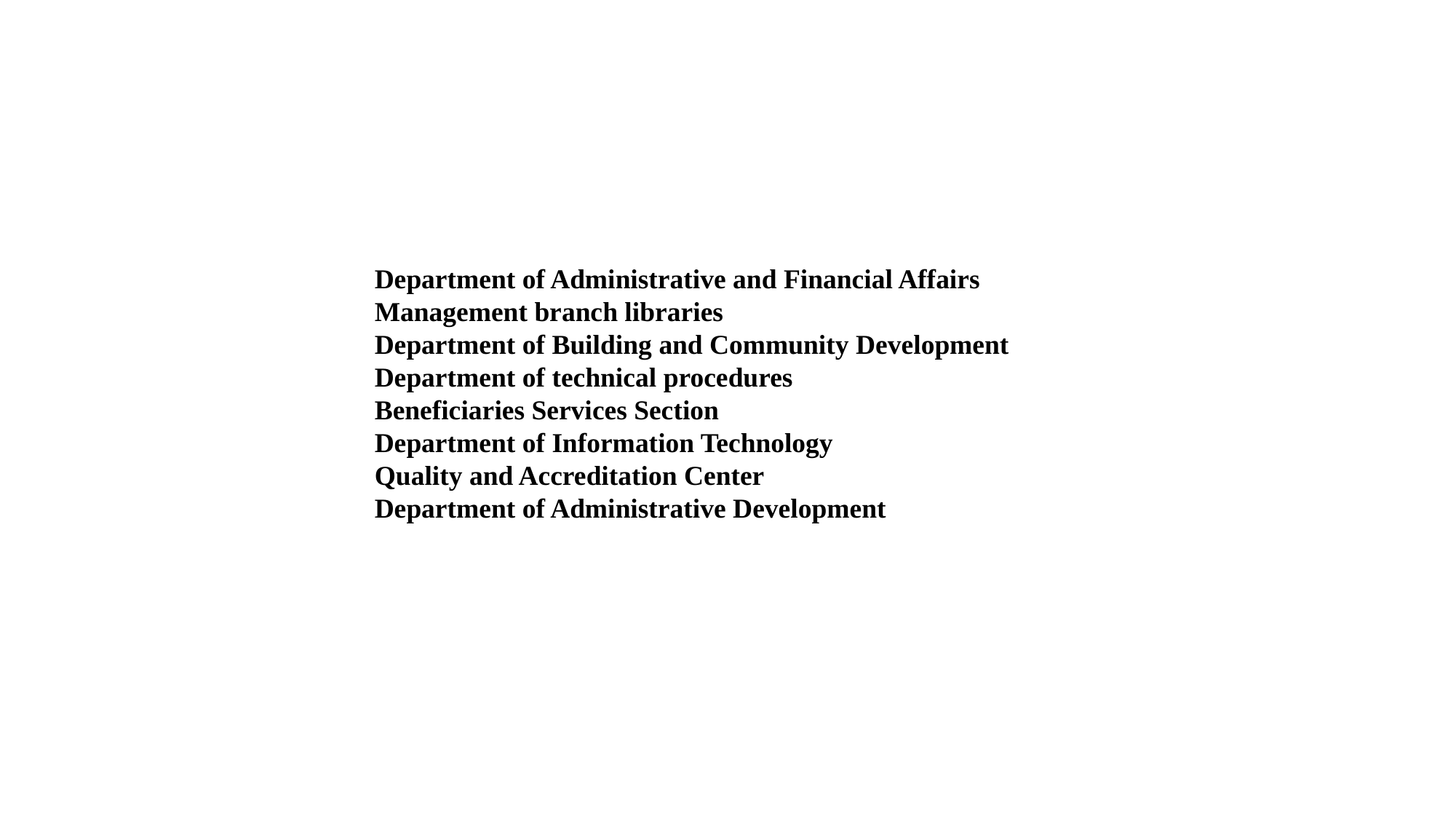

Department of Administrative and Financial Affairs
Management branch libraries
Department of Building and Community Development
Department of technical procedures
Beneficiaries Services Section
Department of Information Technology
Quality and Accreditation Center
Department of Administrative Development